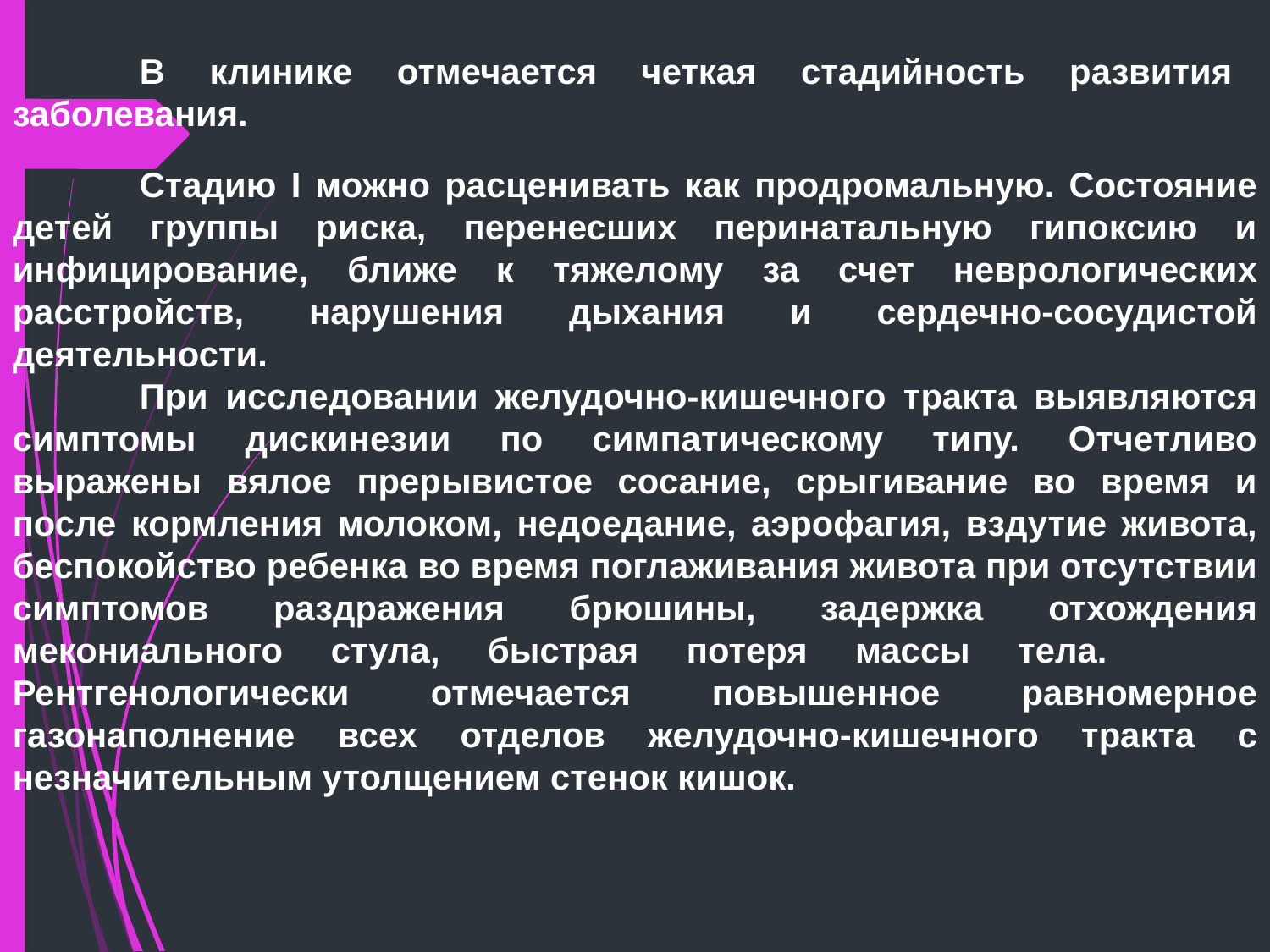

В клинике отмечается четкая стадийность развития заболевания.

	Стадию I можно расценивать как продромальную. Состояние детей группы риска, перенесших перинатальную гипоксию и инфицирование, ближе к тяжелому за счет неврологических расстройств, нарушения дыхания и сердечно-сосудистой деятельности.
	При исследовании желудочно-кишечного тракта выявляются симптомы дискинезии по симпатическому типу. Отчетливо выражены вялое прерывистое сосание, срыгивание во время и после кормления молоком, недоедание, аэрофагия, вздутие живота, беспокойство ребенка во время поглаживания живота при отсутствии симптомов раздражения брюшины, задержка отхождения мекониального стула, быстрая потеря массы тела. 	Рентгенологически отмечается повышенное равномерное газонаполнение всех отделов желудочно-кишечного тракта с незначительным утолщением стенок кишок.